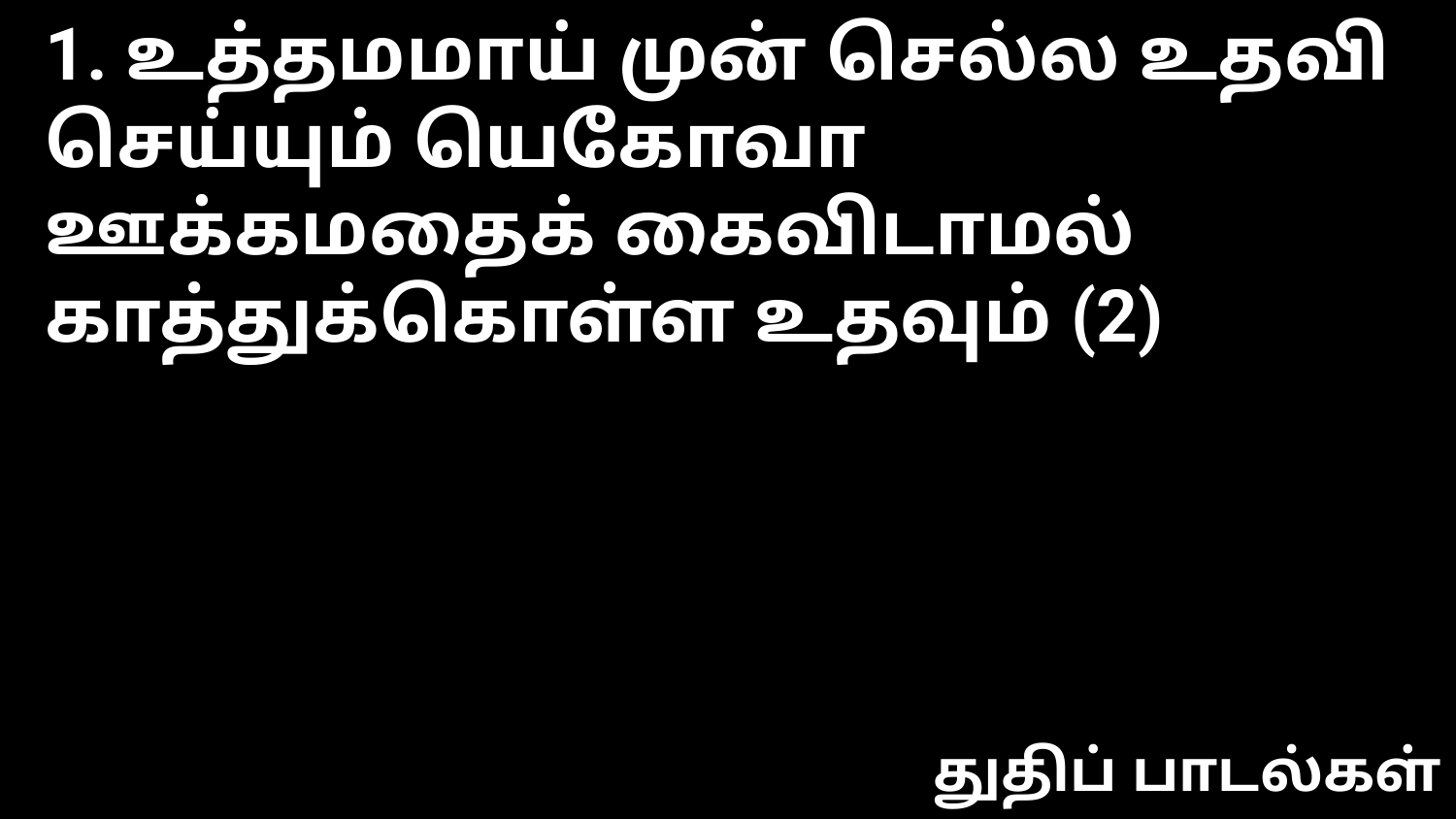

1. உத்தமமாய் முன் செல்ல உதவி செய்யும் யெகோவா
ஊக்கமதைக் கைவிடாமல் காத்துக்கொள்ள உதவும் (2)

துதிப் பாடல்கள்